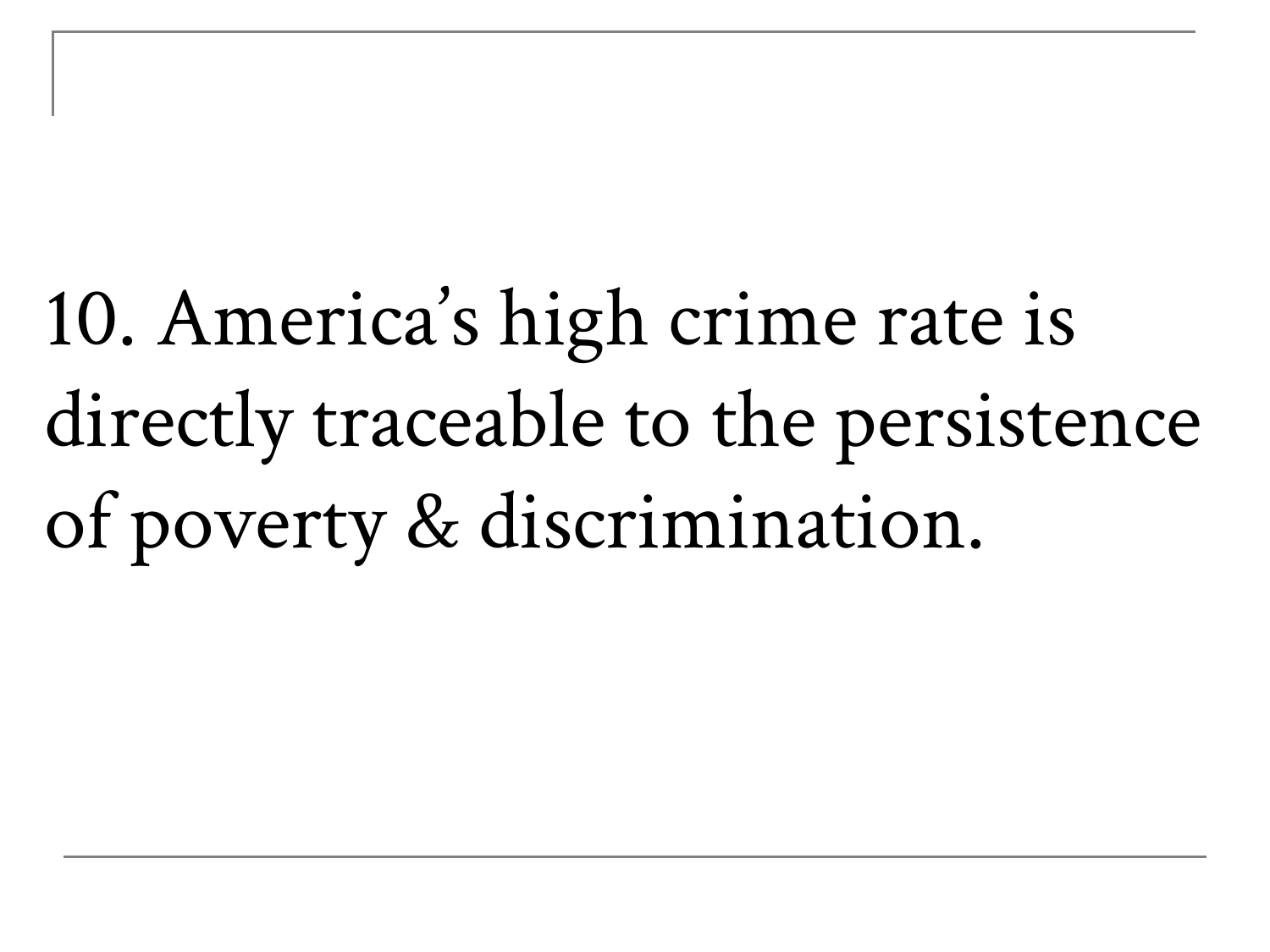

10. America’s high crime rate is directly traceable to the persistence of poverty & discrimination.